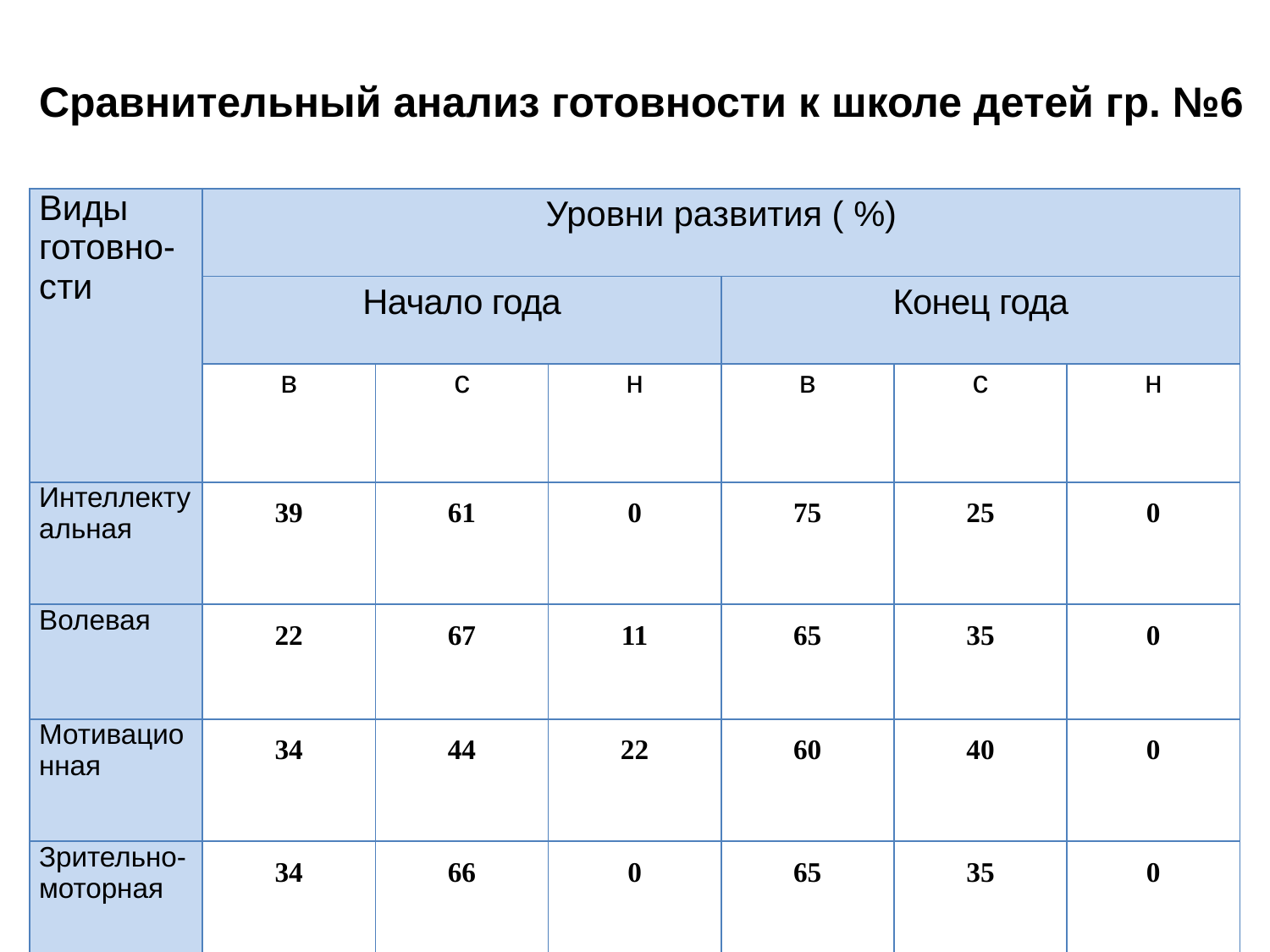

# Сравнительный анализ готовности к школе детей гр. №6
| Виды готовно-сти | Уровни развития ( %) |  |  |  |  |  |
| --- | --- | --- | --- | --- | --- | --- |
|  | Начало года |  |  | Конец года |  |  |
|  | в | с | н | в | с | н |
| Интеллектуальная | 39 | 61 | 0 | 75 | 25 | 0 |
| Волевая | 22 | 67 | 11 | 65 | 35 | 0 |
| Мотивационная | 34 | 44 | 22 | 60 | 40 | 0 |
| Зрительно-моторная | 34 | 66 | 0 | 65 | 35 | 0 |